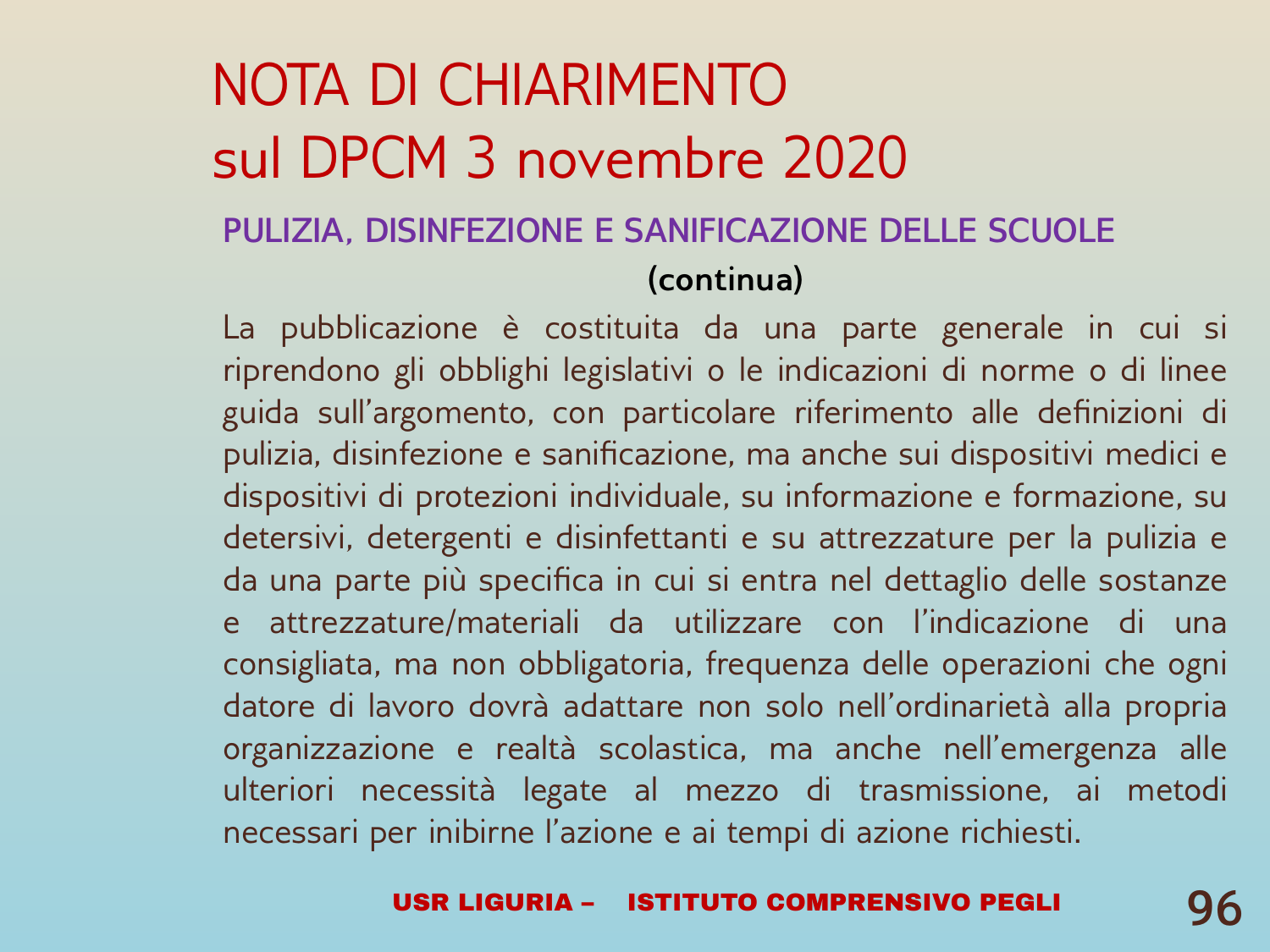

# NOTA DI CHIARIMENTO sul DPCM 3 novembre 2020
PULIZIA, DISINFEZIONE E SANIFICAZIONE DELLE SCUOLE
(continua)
La pubblicazione è costituita da una parte generale in cui si riprendono gli obblighi legislativi o le indicazioni di norme o di linee guida sull’argomento, con particolare riferimento alle definizioni di pulizia, disinfezione e sanificazione, ma anche sui dispositivi medici e dispositivi di protezioni individuale, su informazione e formazione, su detersivi, detergenti e disinfettanti e su attrezzature per la pulizia e da una parte più specifica in cui si entra nel dettaglio delle sostanze e attrezzature/materiali da utilizzare con l’indicazione di una consigliata, ma non obbligatoria, frequenza delle operazioni che ogni datore di lavoro dovrà adattare non solo nell’ordinarietà alla propria organizzazione e realtà scolastica, ma anche nell’emergenza alle ulteriori necessità legate al mezzo di trasmissione, ai metodi necessari per inibirne l’azione e ai tempi di azione richiesti.

USR LIGURIA –    ISTITUTO COMPRENSIVO PEGLI
96